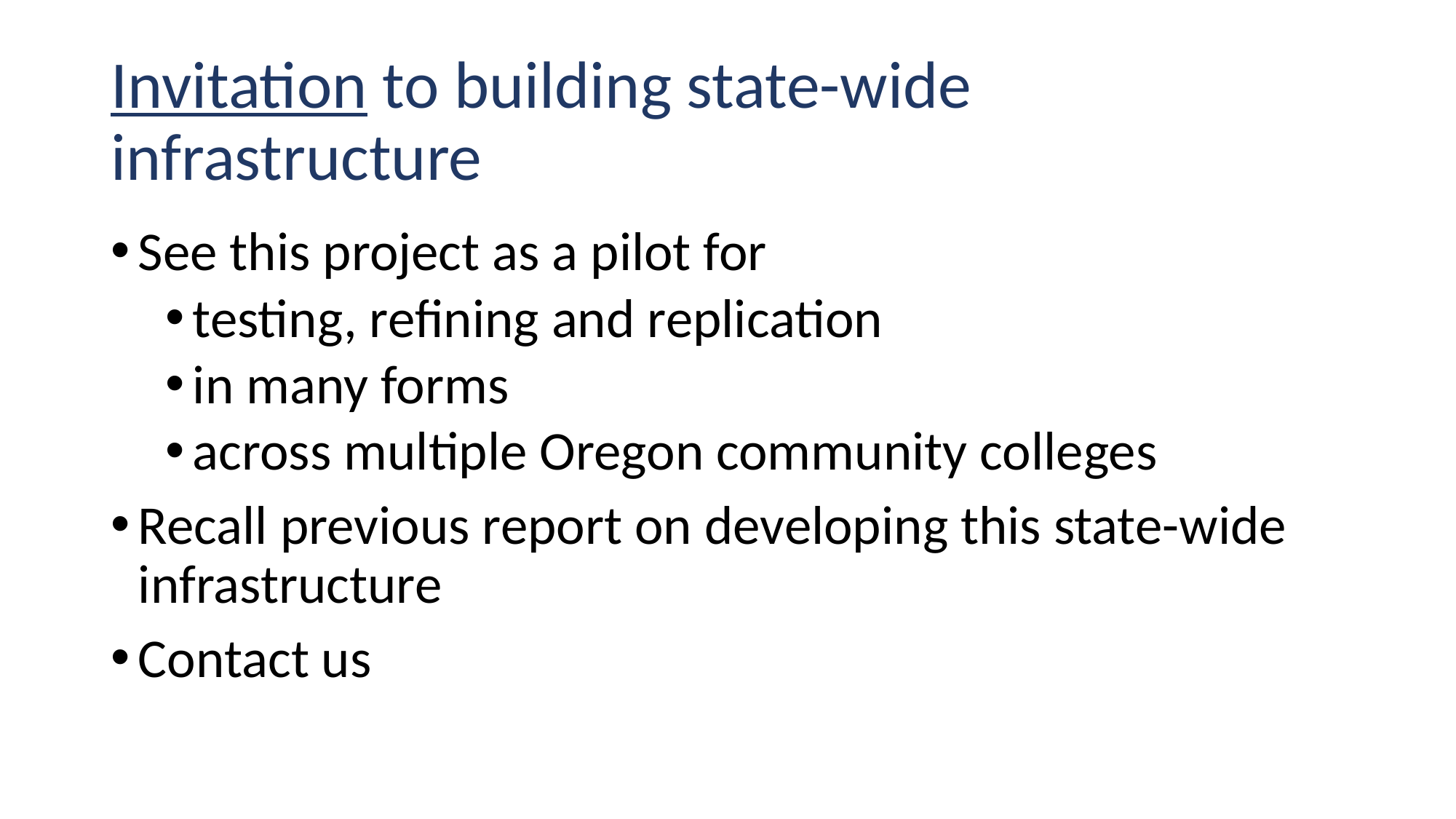

# Invitation to building state-wide infrastructure
See this project as a pilot for
testing, refining and replication
in many forms
across multiple Oregon community colleges
Recall previous report on developing this state-wide infrastructure
Contact us